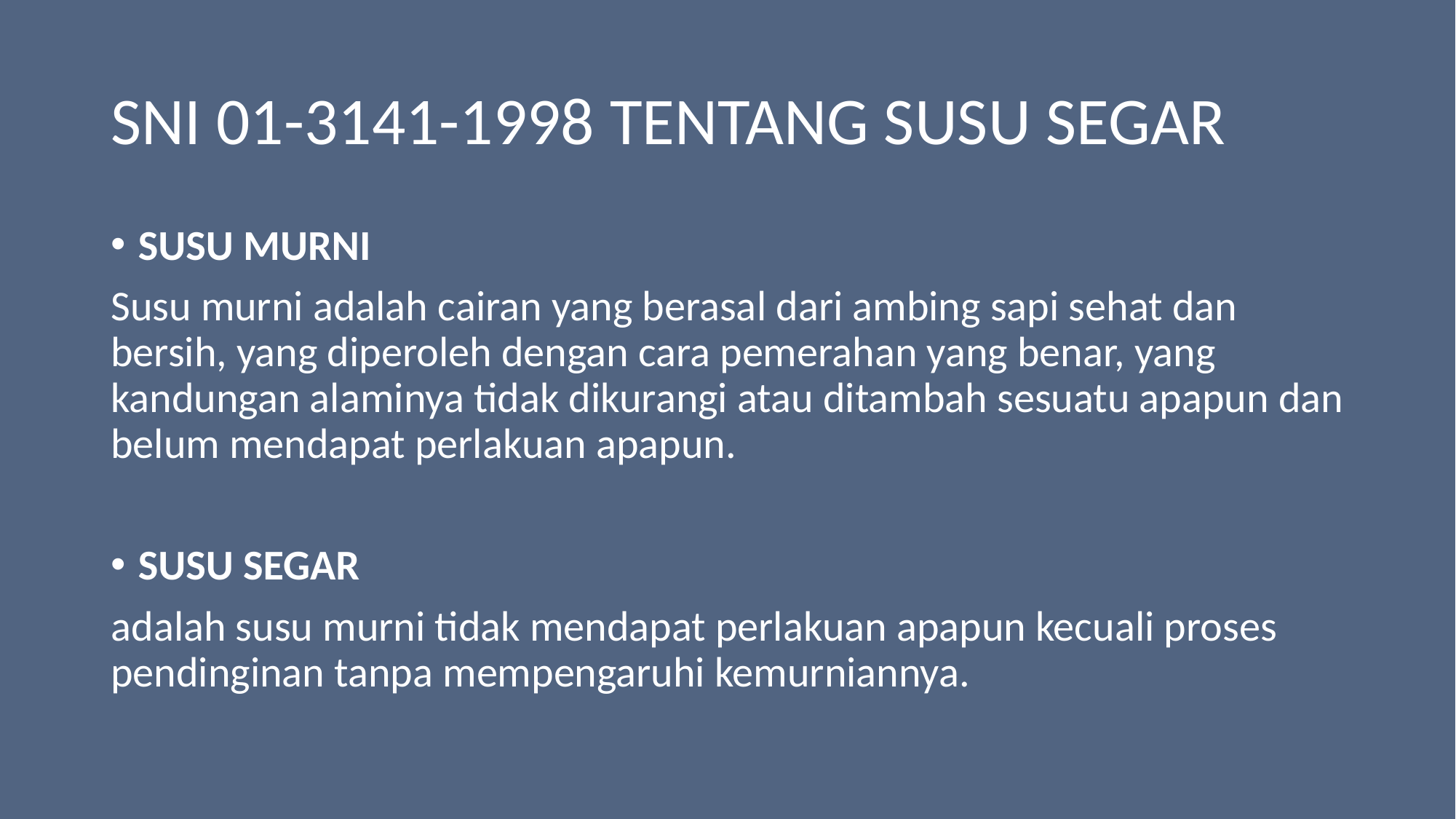

# SNI 01-3141-1998 TENTANG SUSU SEGAR
SUSU MURNI
Susu murni adalah cairan yang berasal dari ambing sapi sehat dan bersih, yang diperoleh dengan cara pemerahan yang benar, yang kandungan alaminya tidak dikurangi atau ditambah sesuatu apapun dan belum mendapat perlakuan apapun.

SUSU SEGAR
adalah susu murni tidak mendapat perlakuan apapun kecuali proses pendinginan tanpa mempengaruhi kemurniannya.